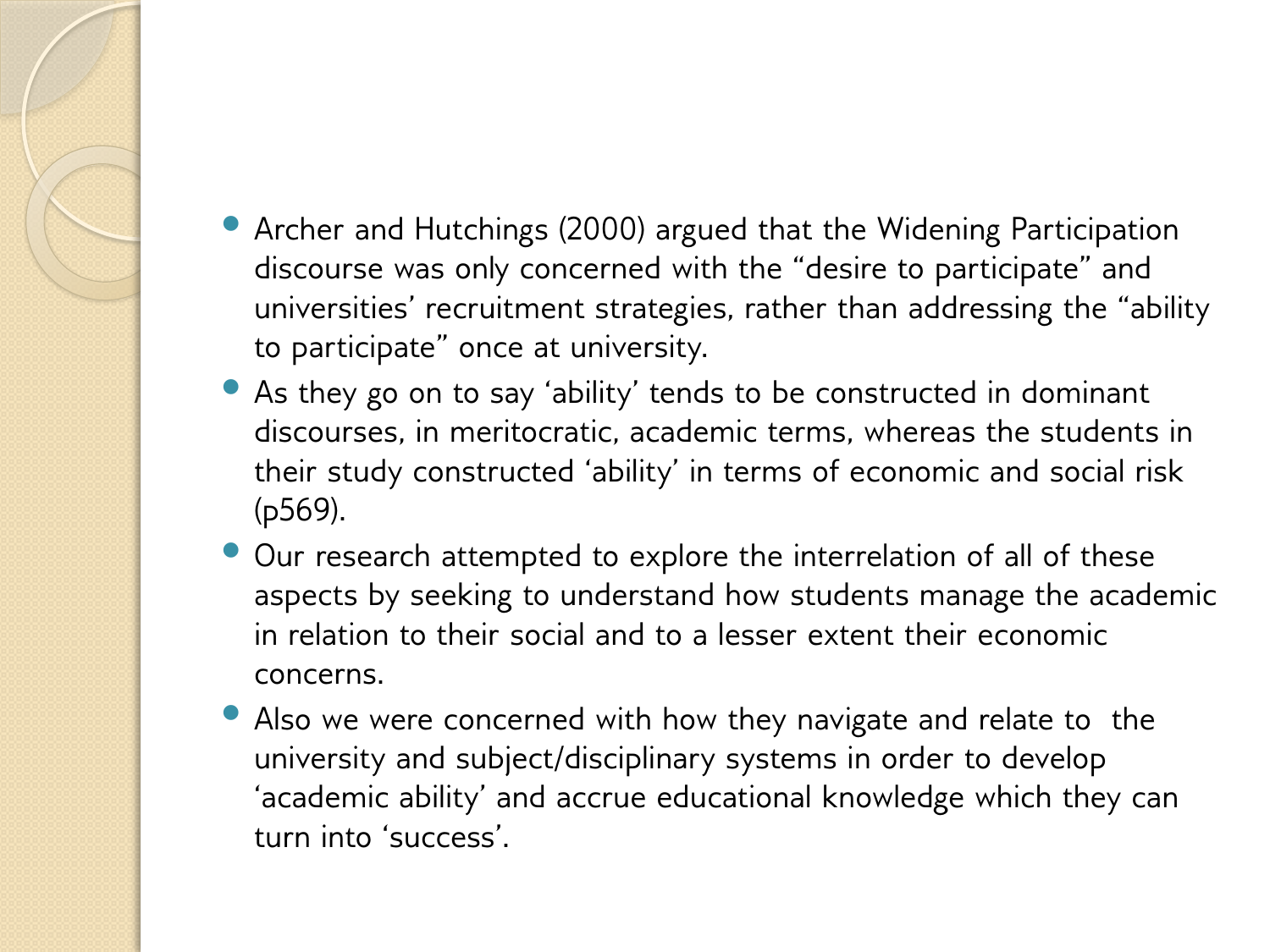

#
Archer and Hutchings (2000) argued that the Widening Participation discourse was only concerned with the “desire to participate” and universities’ recruitment strategies, rather than addressing the “ability to participate” once at university.
As they go on to say ‘ability’ tends to be constructed in dominant discourses, in meritocratic, academic terms, whereas the students in their study constructed ‘ability’ in terms of economic and social risk (p569).
Our research attempted to explore the interrelation of all of these aspects by seeking to understand how students manage the academic in relation to their social and to a lesser extent their economic concerns.
Also we were concerned with how they navigate and relate to  the university and subject/disciplinary systems in order to develop ‘academic ability’ and accrue educational knowledge which they can turn into ‘success’.